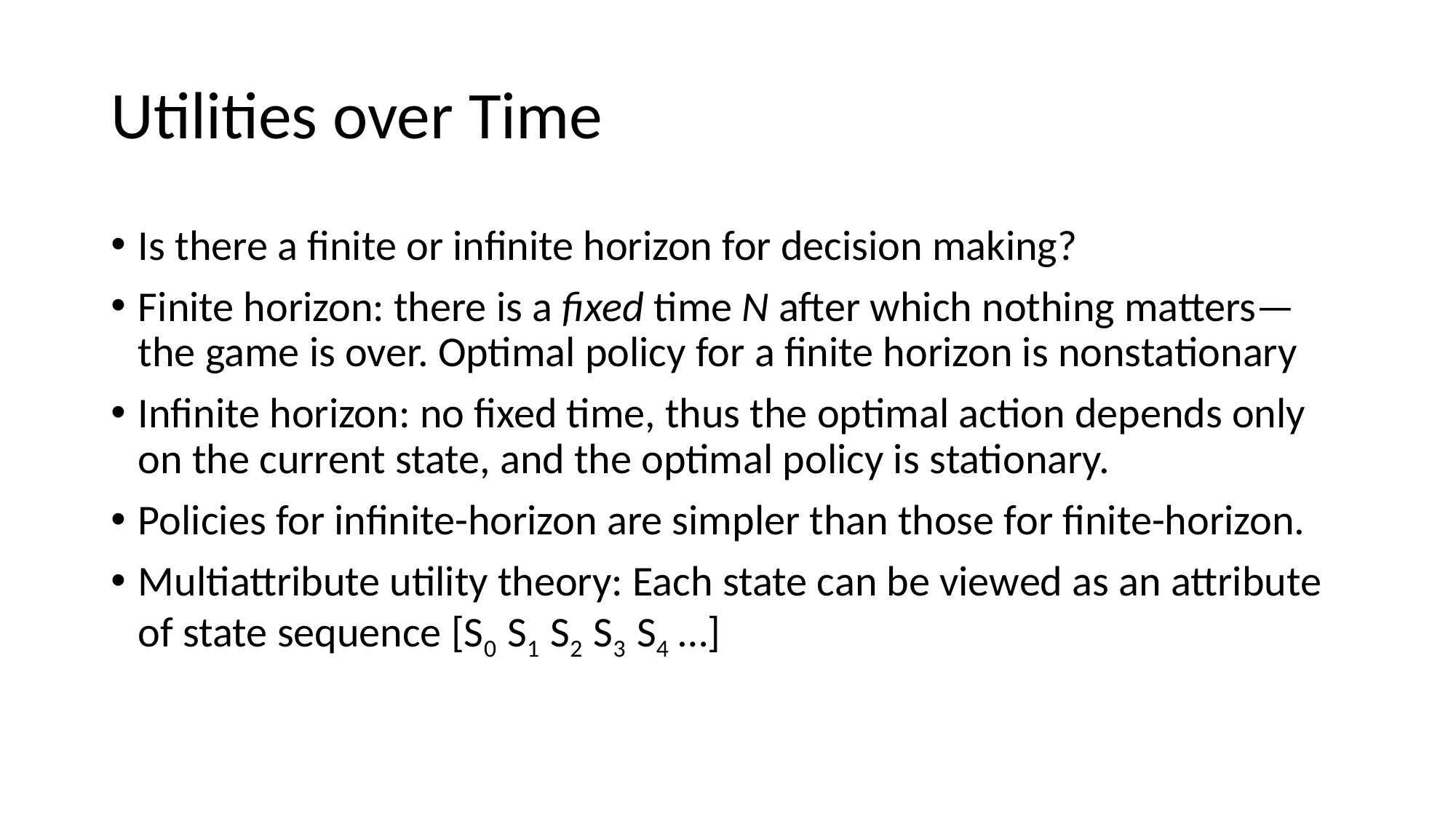

# Utilities over Time
Is there a finite or infinite horizon for decision making?
Finite horizon: there is a fixed time N after which nothing matters—the game is over. Optimal policy for a finite horizon is nonstationary
Infinite horizon: no fixed time, thus the optimal action depends only on the current state, and the optimal policy is stationary.
Policies for infinite-horizon are simpler than those for finite-horizon.
Multiattribute utility theory: Each state can be viewed as an attribute of state sequence [S0  S1  S2  S3  S4 …]